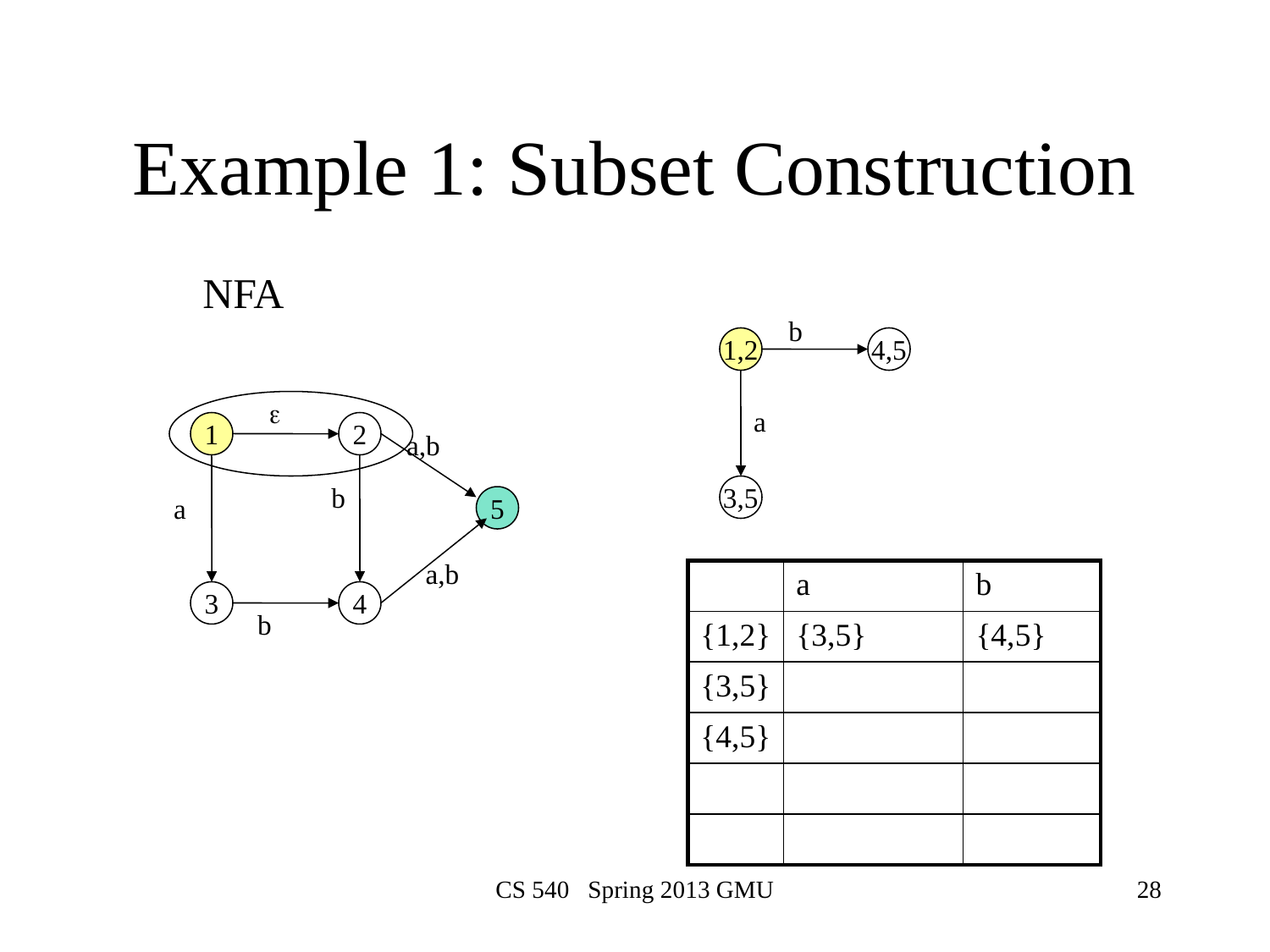

# Example 1: Subset Construction
NFA

b
1,2
4,5

ε

a
1
2
a,b

b
3,5
a
5

a,b
|  | a | b |
| --- | --- | --- |
| {1,2} | {3,5} | {4,5} |
| {3,5} |  |  |
| {4,5} |  |  |
|  |  |  |
|  |  |  |
3
4
b

CS 540   Spring 2013 GMU
28